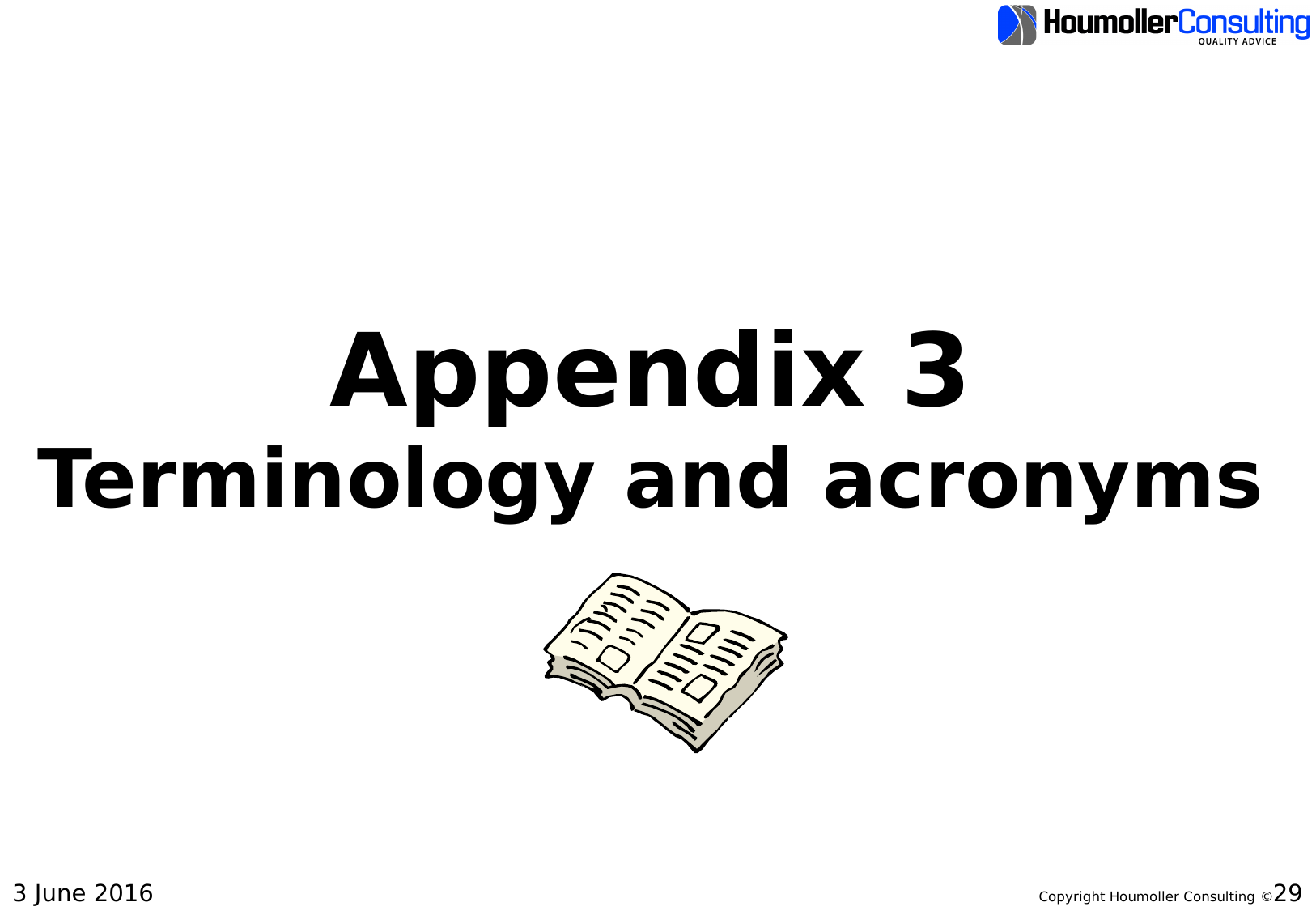

Appendix 3
Terminology and acronyms

3 June 2016
29